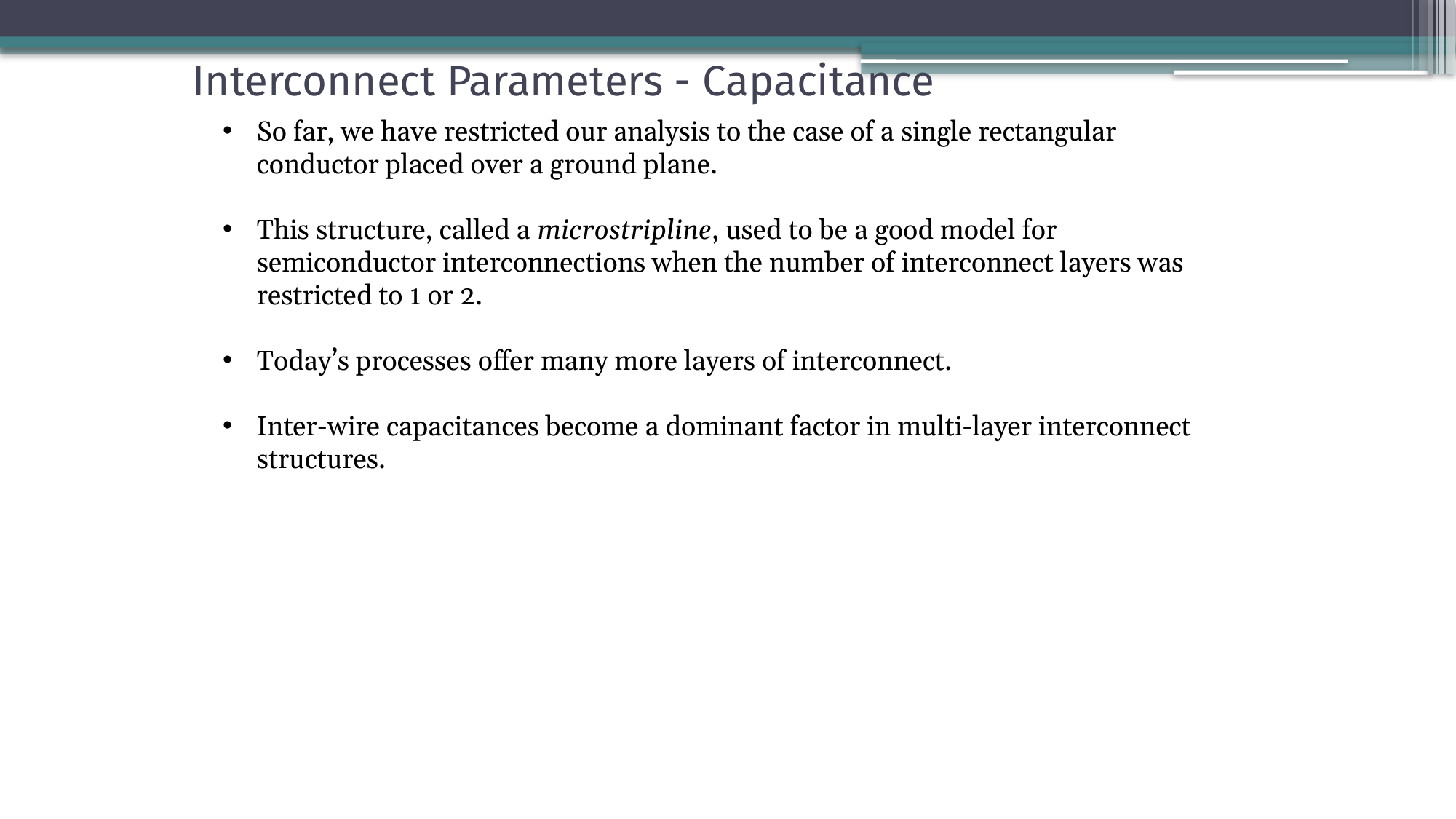

# Interconnect Parameters - Capacitance
So far, we have restricted our analysis to the case of a single rectangular conductor placed over a ground plane.

This structure, called a microstripline, used to be a good model for  semiconductor interconnections when the number of interconnect layers was restricted to 1 or 2.

Today’s processes offer many more layers of interconnect.

Inter-wire capacitances become a dominant factor in multi-layer interconnect structures.